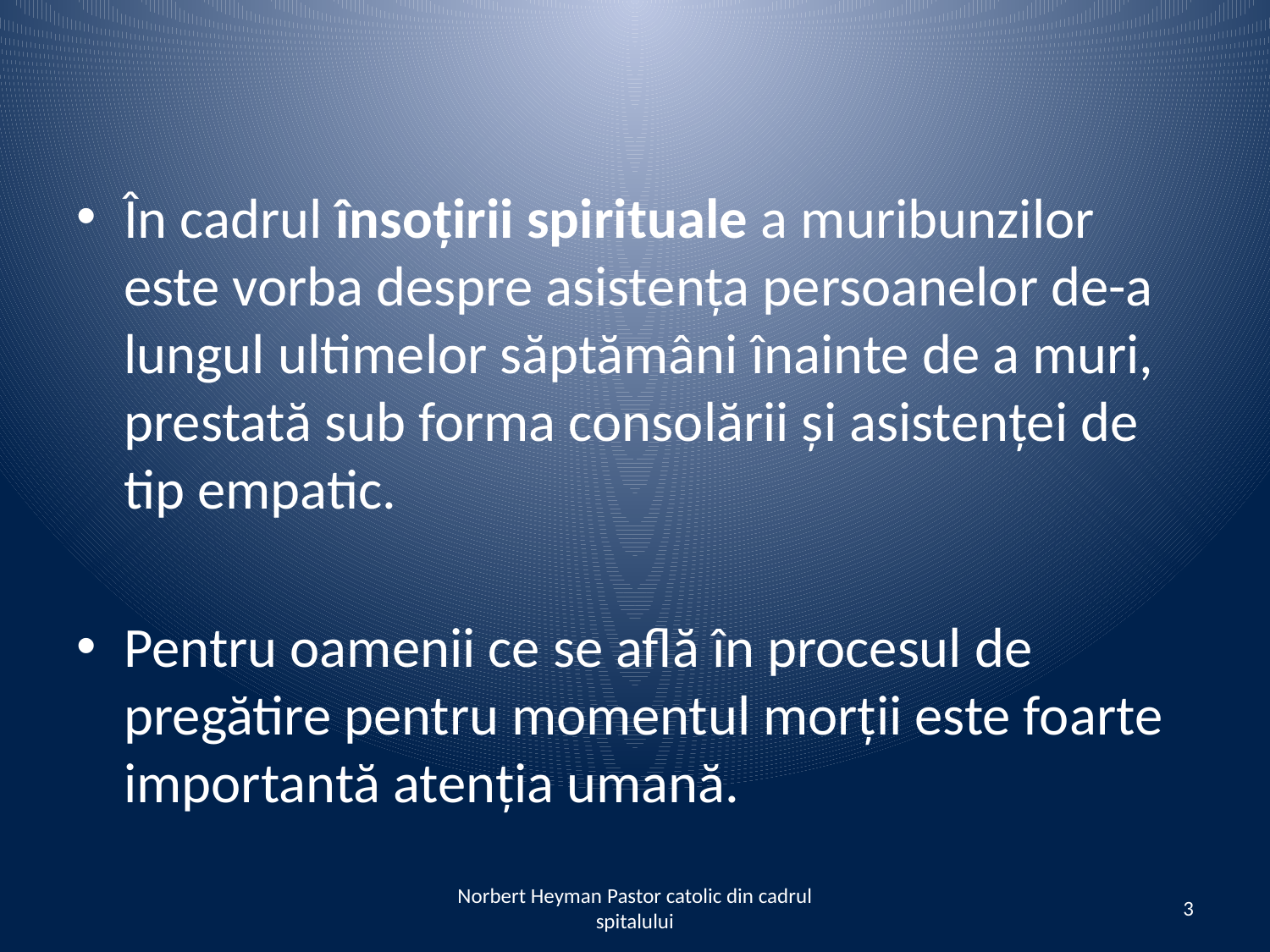

În cadrul însoțirii spirituale a muribunzilor este vorba despre asistența persoanelor de-a lungul ultimelor săptămâni înainte de a muri, prestată sub forma consolării și asistenței de tip empatic.

Pentru oamenii ce se află în procesul de pregătire pentru momentul morții este foarte importantă atenția umană.
Norbert Heyman Pastor catolic din cadrul spitalului
3